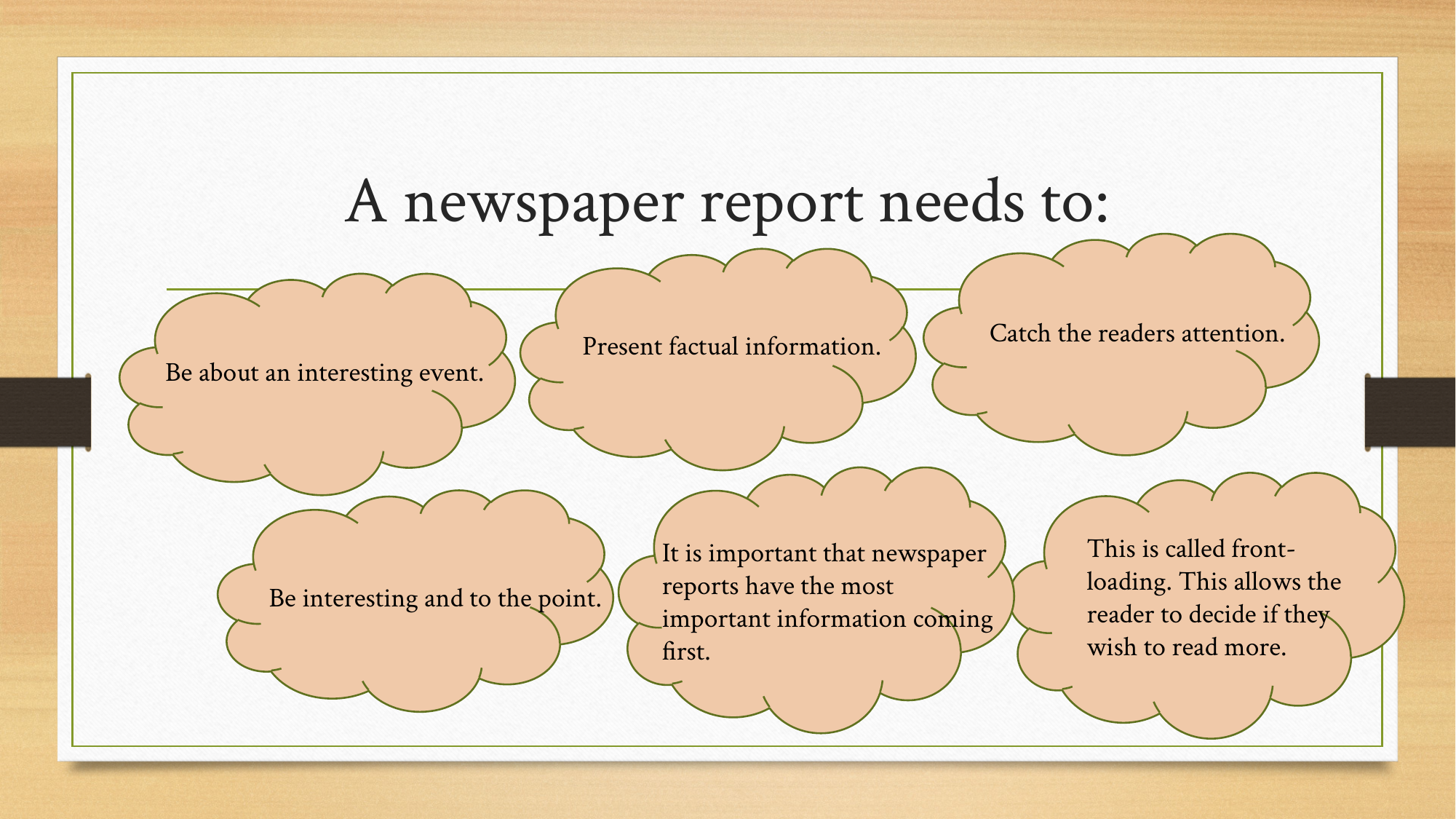

# A newspaper report needs to:

Catch the readers attention.
Present factual information.
Be about an interesting event.

This is called front-loading. This allows the reader to decide if they wish to read more.
It is important that newspaper reports have the most important information coming first.
Be interesting and to the point.